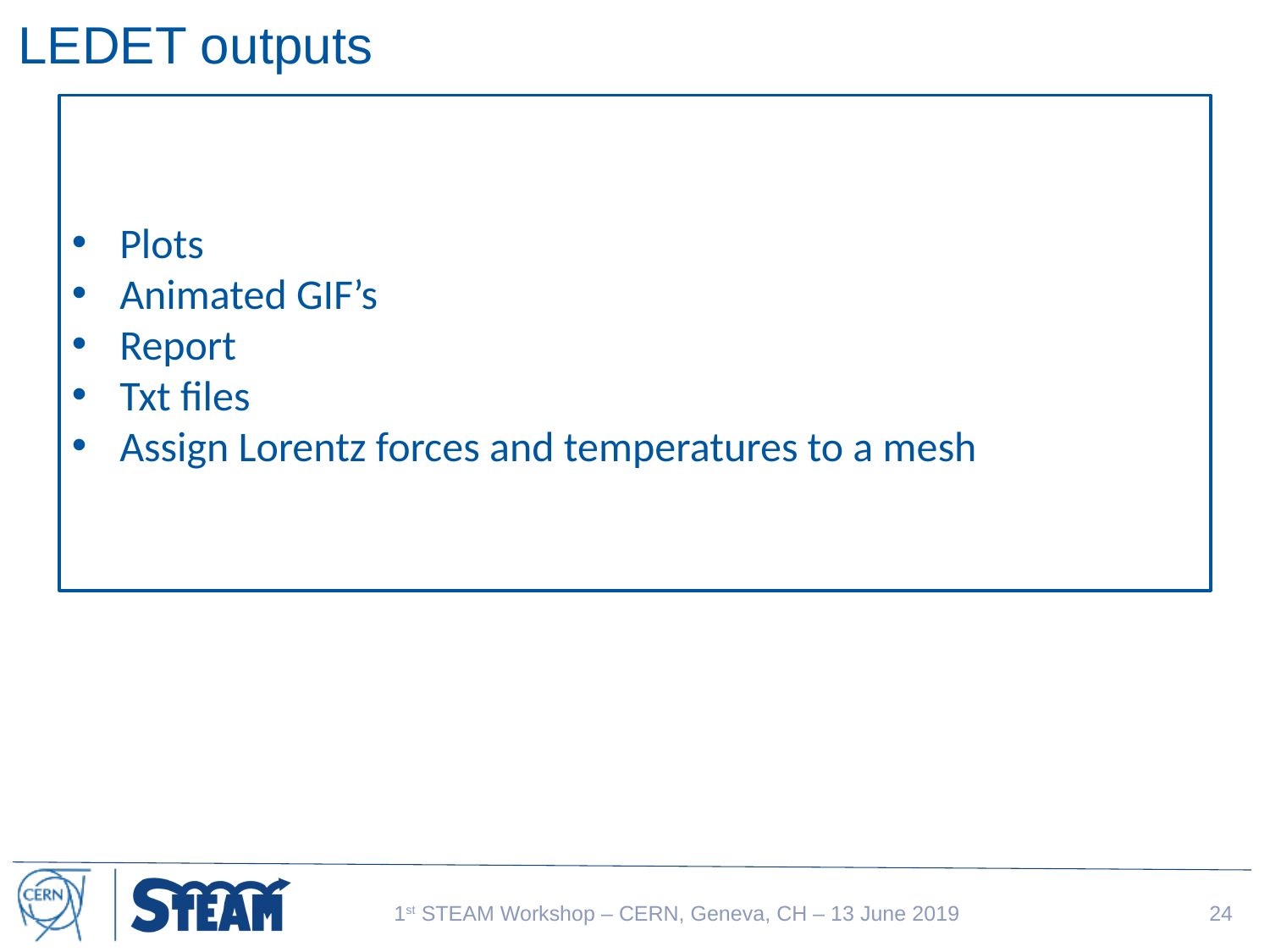

# LEDET outputs

Plots
Animated GIF’s
Report
Txt files
Assign Lorentz forces and temperatures to a mesh